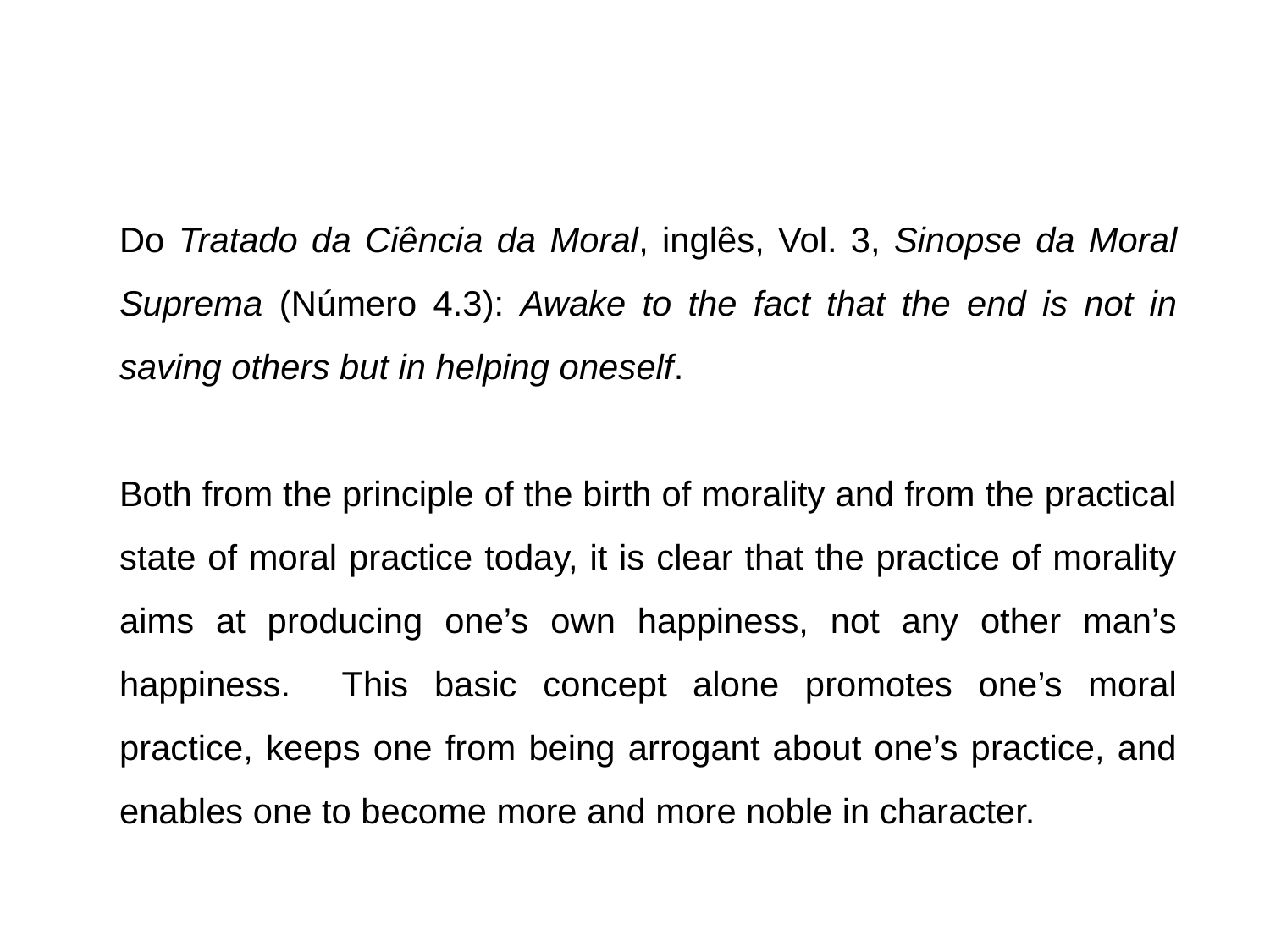

Do Tratado da Ciência da Moral, inglês, Vol. 3, Sinopse da Moral Suprema (Número 4.3): Awake to the fact that the end is not in saving others but in helping oneself.

Both from the principle of the birth of morality and from the practical state of moral practice today, it is clear that the practice of morality aims at producing one’s own happiness, not any other man’s happiness.  This basic concept alone promotes one’s moral practice, keeps one from being arrogant about one’s practice, and enables one to become more and more noble in character.